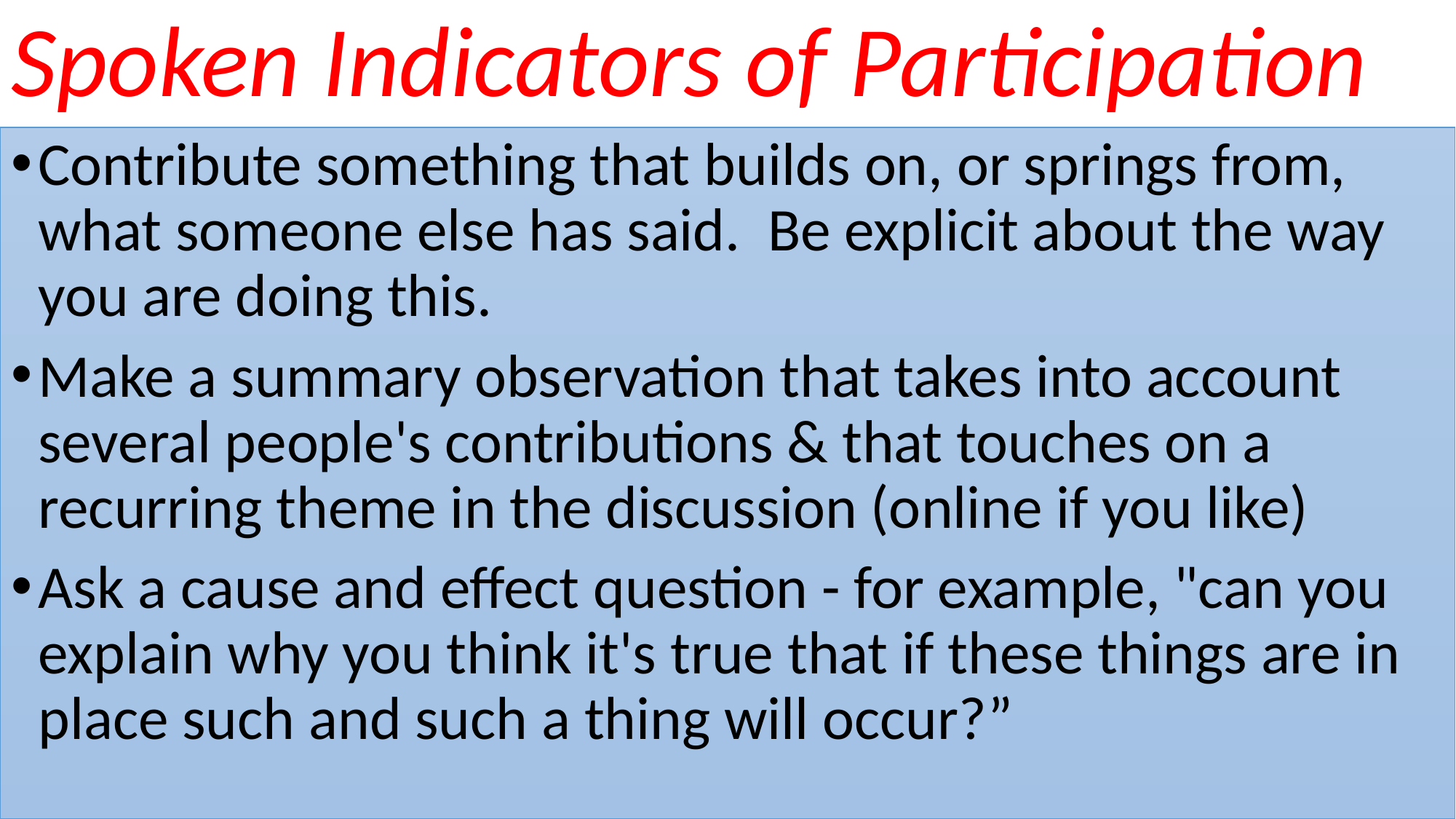

# Spoken Indicators of Participation
Contribute something that builds on, or springs from, what someone else has said.  Be explicit about the way you are doing this.
Make a summary observation that takes into account several people's contributions & that touches on a recurring theme in the discussion (online if you like)
Ask a cause and effect question - for example, "can you explain why you think it's true that if these things are in place such and such a thing will occur?”